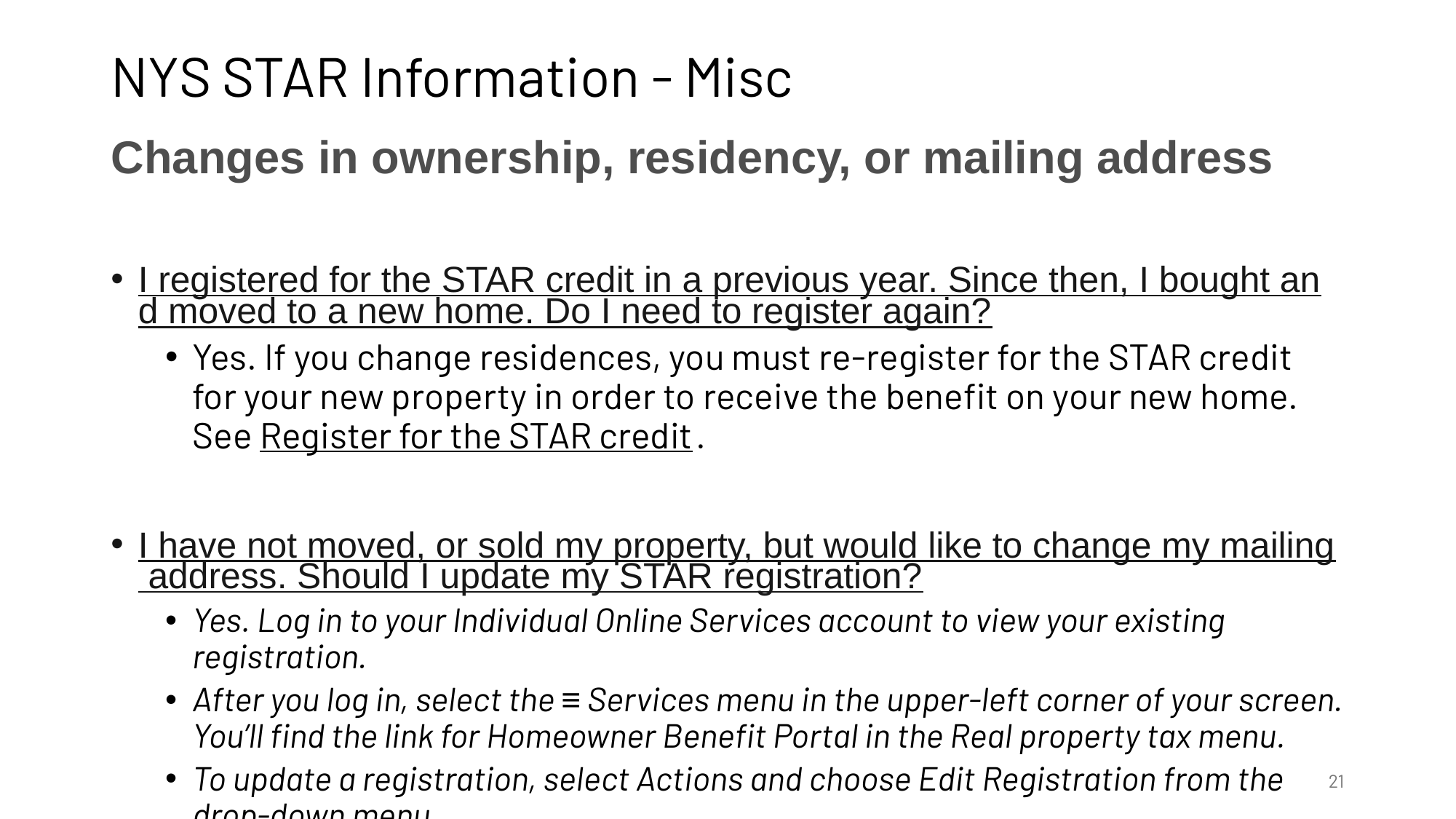

# NYS STAR Information - Misc
Changes in ownership, residency, or mailing address

I registered for the STAR credit in a previous year. Since then, I bought and moved to a new home. Do I need to register again?
Yes. If you change residences, you must re-register for the STAR credit for your new property in order to receive the benefit on your new home. See Register for the STAR credit.

I have not moved, or sold my property, but would like to change my mailing address. Should I update my STAR registration?
Yes. Log in to your Individual Online Services account to view your existing registration.
After you log in, select the ≡ Services menu in the upper-left corner of your screen. You’ll find the link for Homeowner Benefit Portal in the Real property tax menu.
To update a registration, select Actions and choose Edit Registration from the drop-down menu.
21